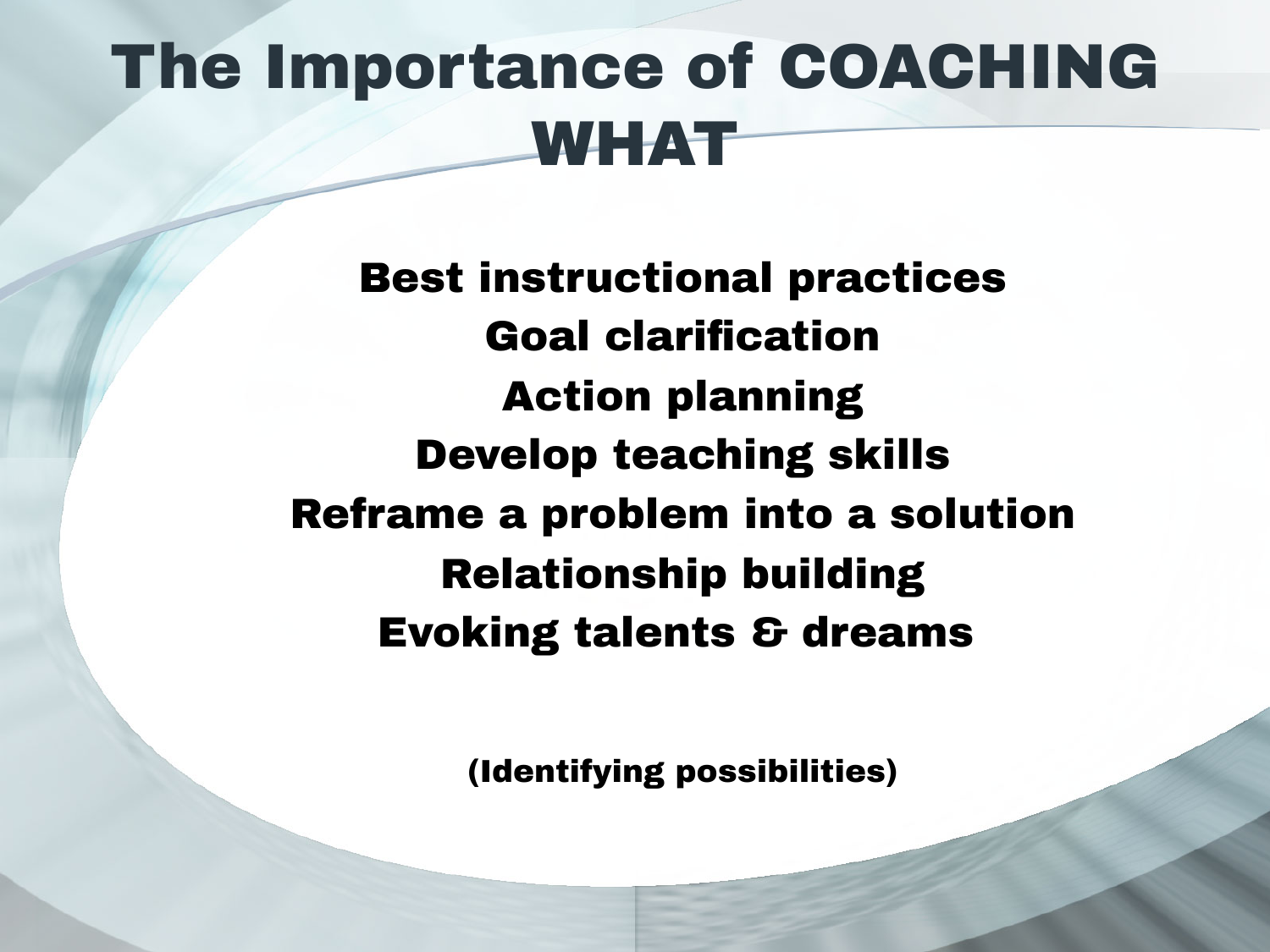

# The Importance of COACHING WHAT
Best instructional practices
Goal clarification
Action planning
Develop teaching skills
Reframe a problem into a solution
Relationship building
Evoking talents & dreams

(Identifying possibilities)